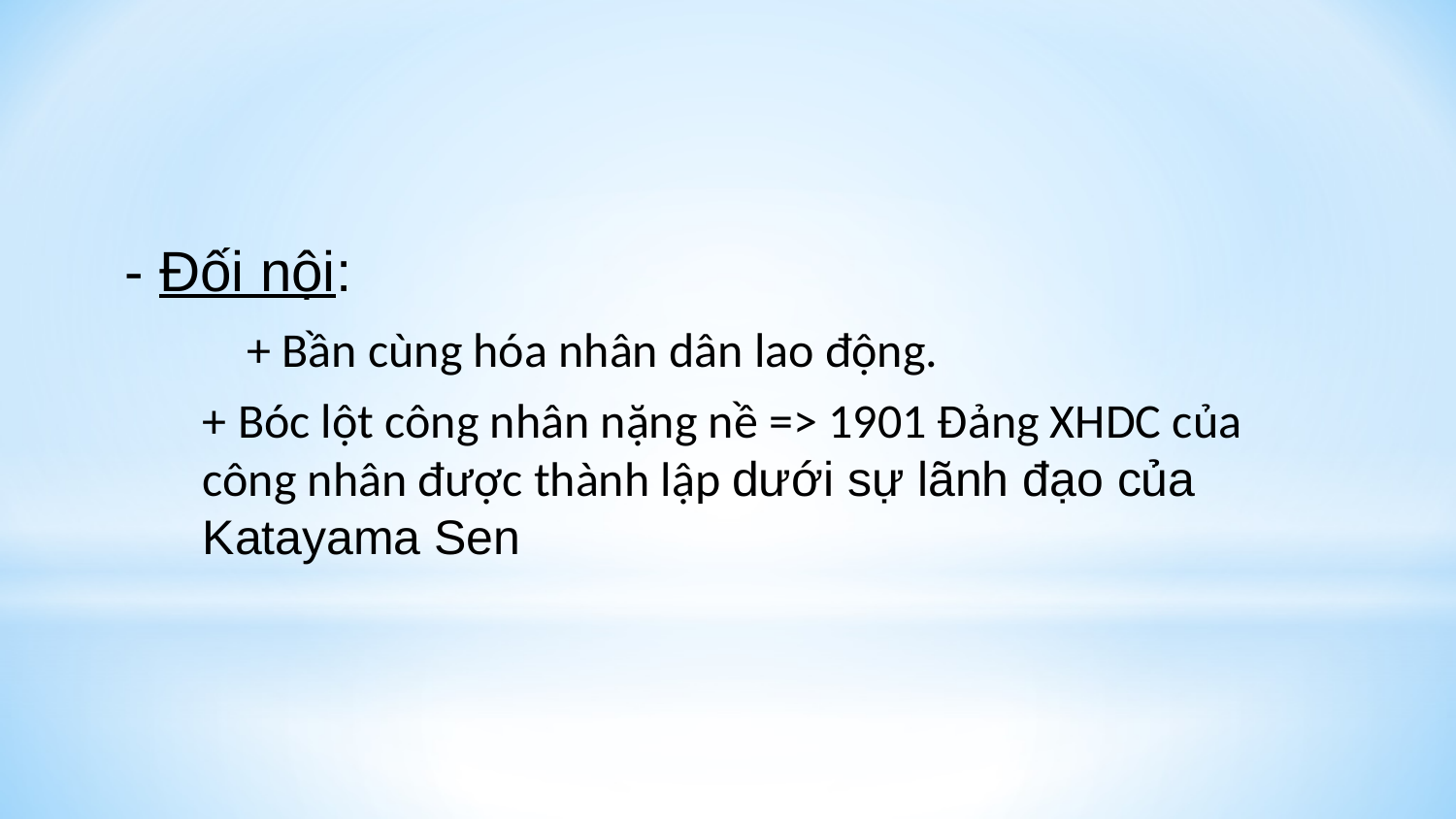

- Đối nội:
+ Bần cùng hóa nhân dân lao động.
+ Bóc lột công nhân nặng nề => 1901 Đảng XHDC của công nhân được thành lập dưới sự lãnh đạo của Katayama Sen